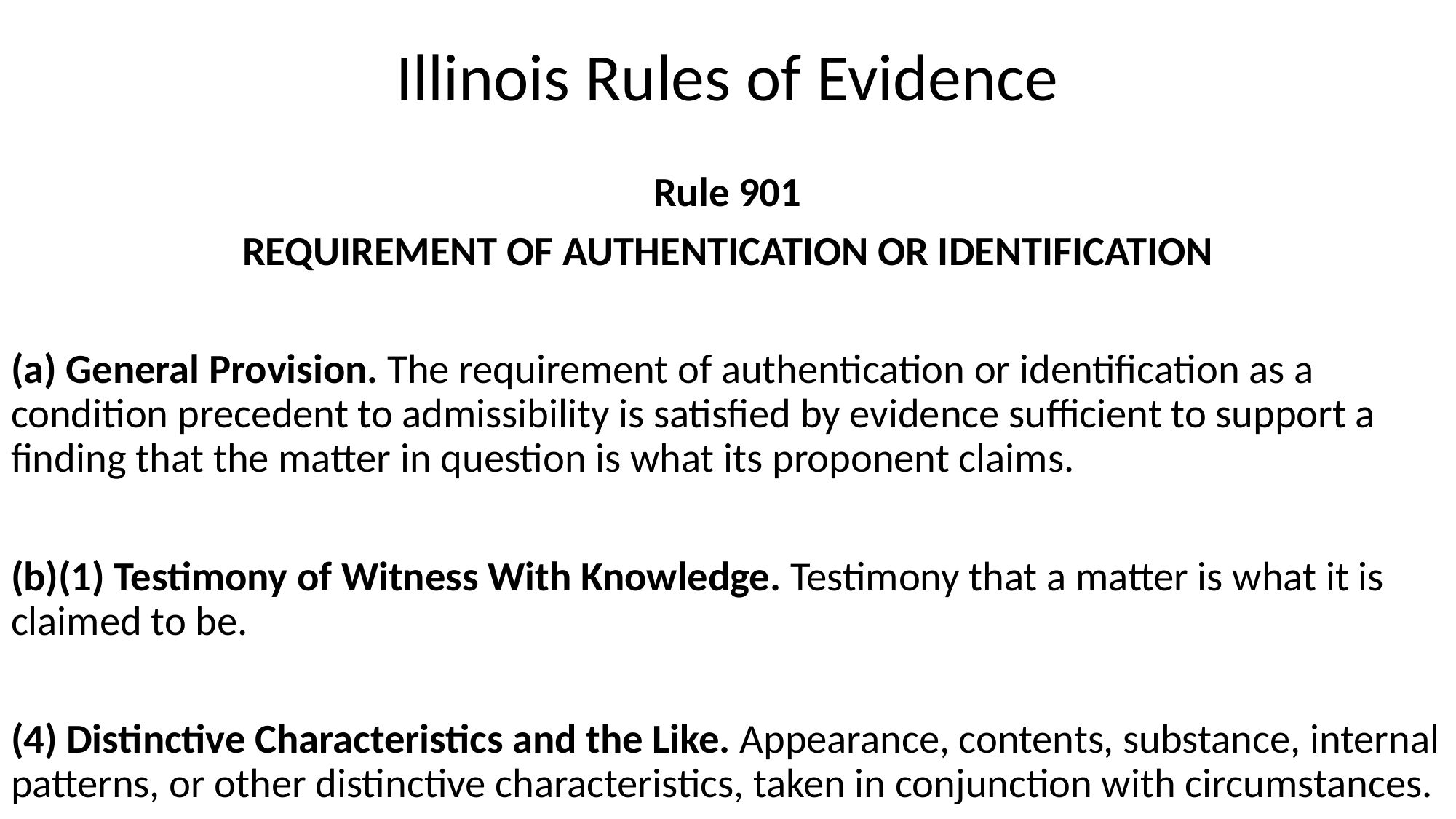

# Illinois Rules of Evidence
Rule 901
REQUIREMENT OF AUTHENTICATION OR IDENTIFICATION

(a) General Provision. The requirement of authentication or identification as a condition precedent to admissibility is satisfied by evidence sufficient to support a finding that the matter in question is what its proponent claims.

(b)(1) Testimony of Witness With Knowledge. Testimony that a matter is what it is claimed to be.

(4) Distinctive Characteristics and the Like. Appearance, contents, substance, internal patterns, or other distinctive characteristics, taken in conjunction with circumstances.